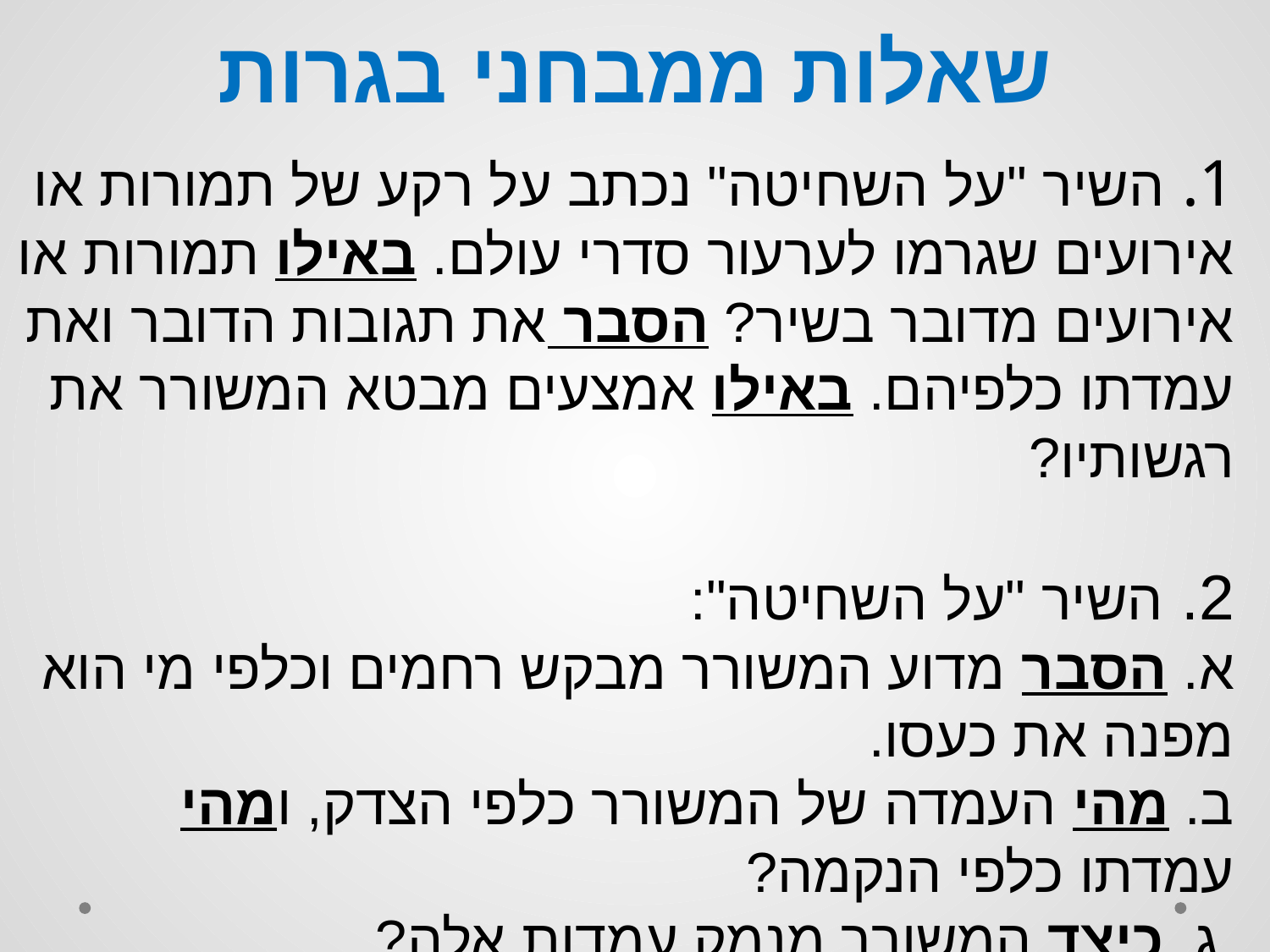

# שאלות ממבחני בגרות

1. השיר "על השחיטה" נכתב על רקע של תמורות או אירועים שגרמו לערעור סדרי עולם. באילו תמורות או אירועים מדובר בשיר? הסבר את תגובות הדובר ואת עמדתו כלפיהם. באילו אמצעים מבטא המשורר את רגשותיו?

2. השיר "על השחיטה":
א. הסבר מדוע המשורר מבקש רחמים וכלפי מי הוא מפנה את כעסו.
ב. מהי העמדה של המשורר כלפי הצדק, ומהי עמדתו כלפי הנקמה?
 ג. כיצד המשורר מנמק עמדות אלה?